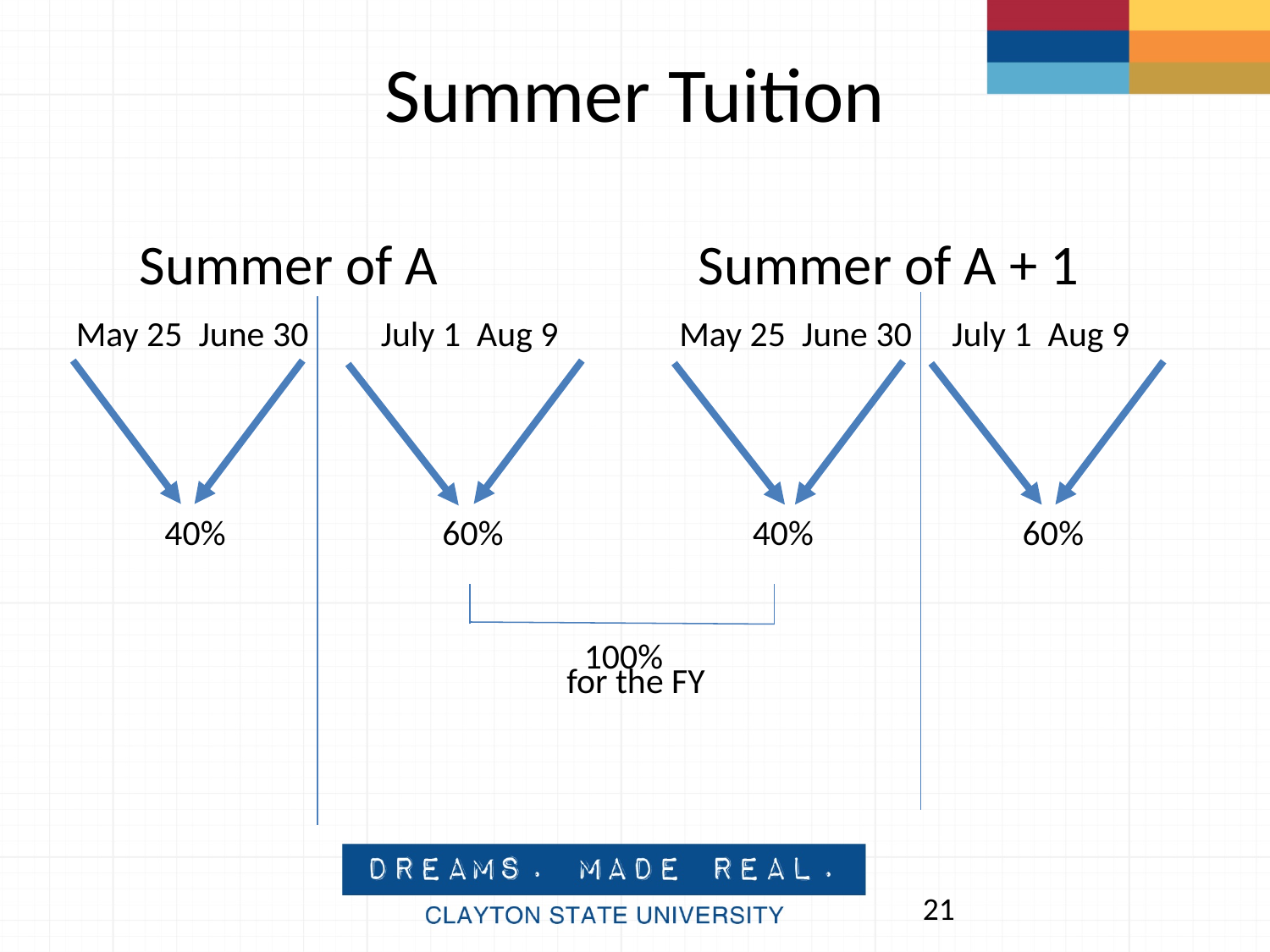

# Summer Tuition
     Summer of A	                   Summer of A + 1
May 25  June 30         July 1  Aug 9	          May 25  June 30     July 1  Aug 9

           40%	              60%	                     40%	                       60%

				100%
                                                             for the FY
21